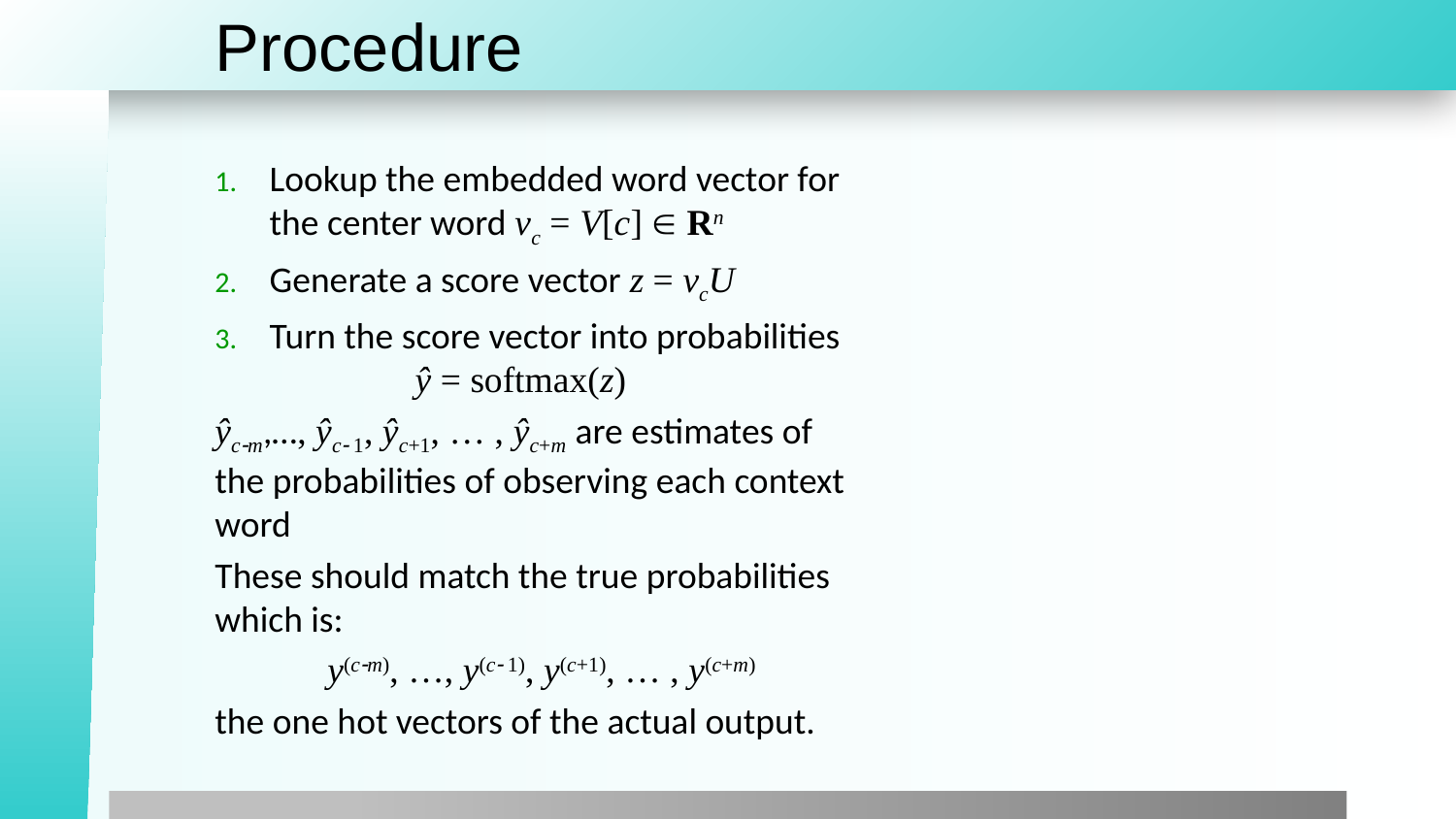

# Procedure
Lookup the embedded word vector for the center word vc = V[c] ∈ Rn
Generate a score vector z = vcU
Turn the score vector into probabilities
	ŷ = softmax(z)
ŷc−m,…, ŷc− 1, ŷc+1, … , ŷc+m are estimates of the probabilities of observing each context word
These should match the true probabilities which is:
y(c−m), …, y(c− 1), y(c+1), … , y(c+m)
the one hot vectors of the actual output.